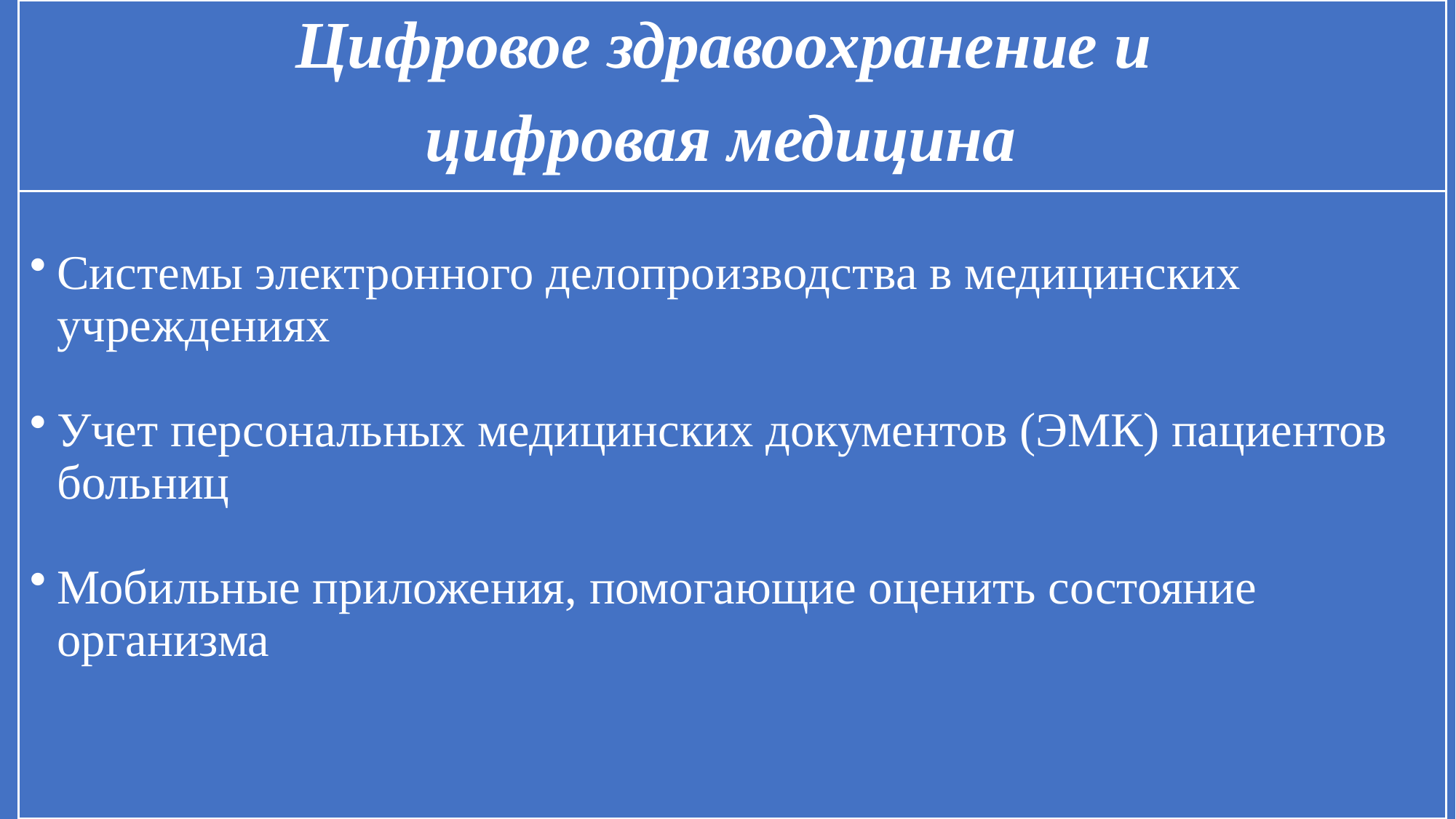

Цифровое здравоохранение и
цифровая медицина

Системы электронного делопроизводства в медицинских учреждениях

Учет персональных медицинских документов (ЭМК) пациентов больниц

Мобильные приложения, помогающие оценить состояние организма